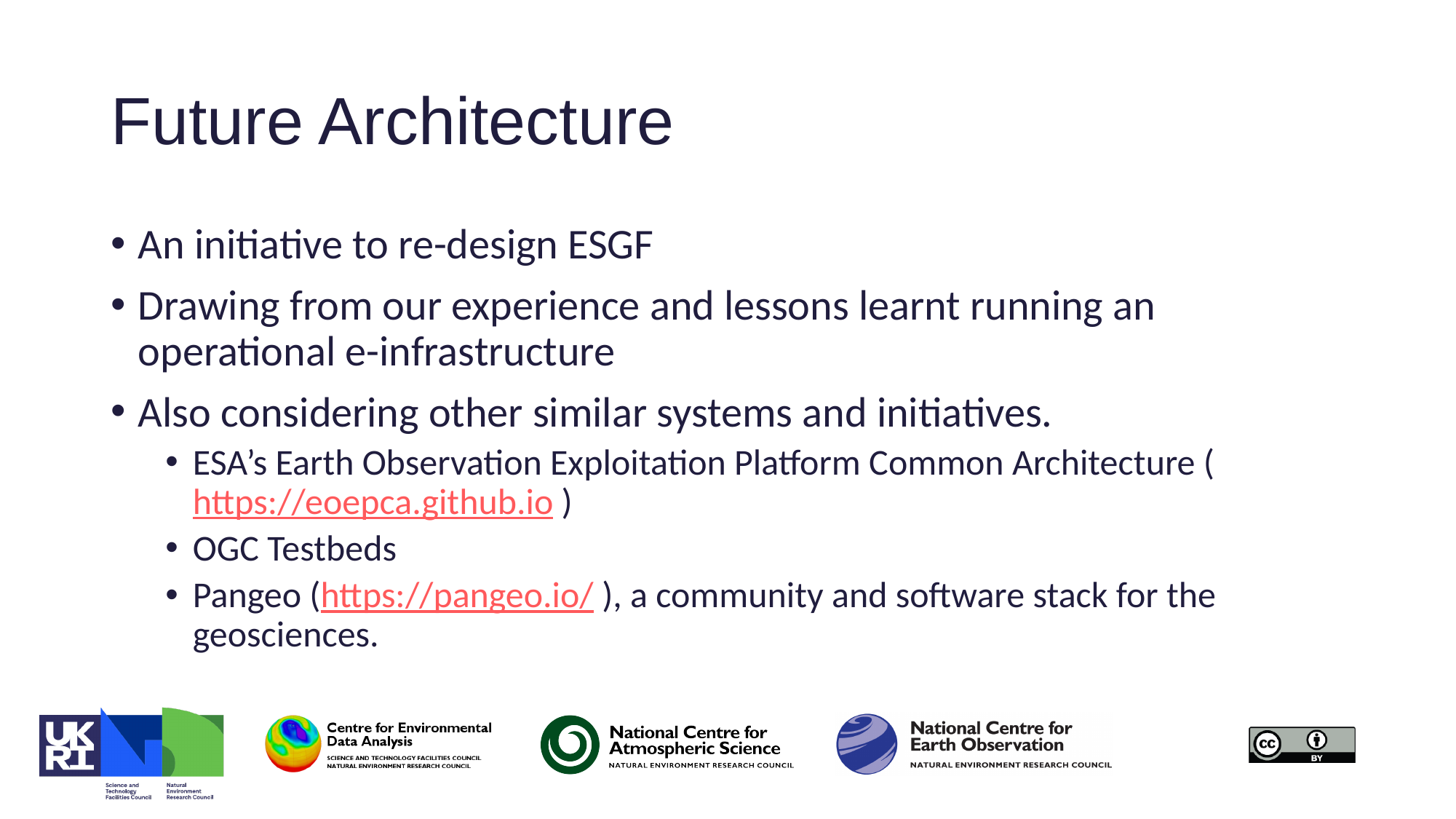

# Future Architecture
An initiative to re-design ESGF
Drawing from our experience and lessons learnt running an operational e-infrastructure
Also considering other similar systems and initiatives.
ESA’s Earth Observation Exploitation Platform Common Architecture (https://eoepca.github.io )
OGC Testbeds
Pangeo (https://pangeo.io/ ), a community and software stack for the geosciences.